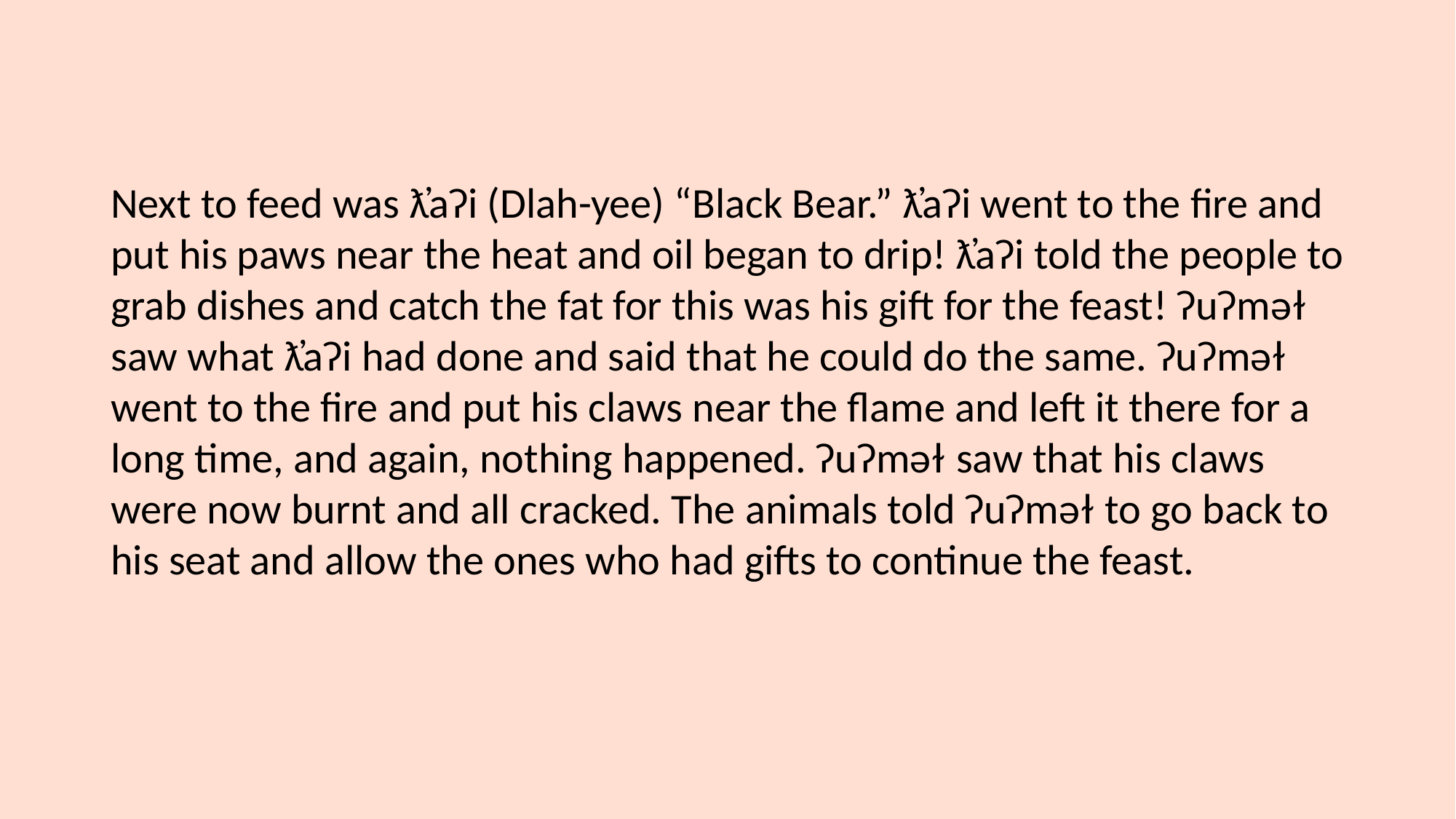

Next to feed was ƛ̓aʔi (Dlah-yee) “Black Bear.” ƛ̓aʔi went to the fire and put his paws near the heat and oil began to drip! ƛ̓aʔi told the people to grab dishes and catch the fat for this was his gift for the feast! ʔuʔməɫ saw what ƛ̓aʔi had done and said that he could do the same. ʔuʔməɫ went to the fire and put his claws near the flame and left it there for a long time, and again, nothing happened. ʔuʔməɫ saw that his claws were now burnt and all cracked. The animals told ʔuʔməɫ to go back to his seat and allow the ones who had gifts to continue the feast.